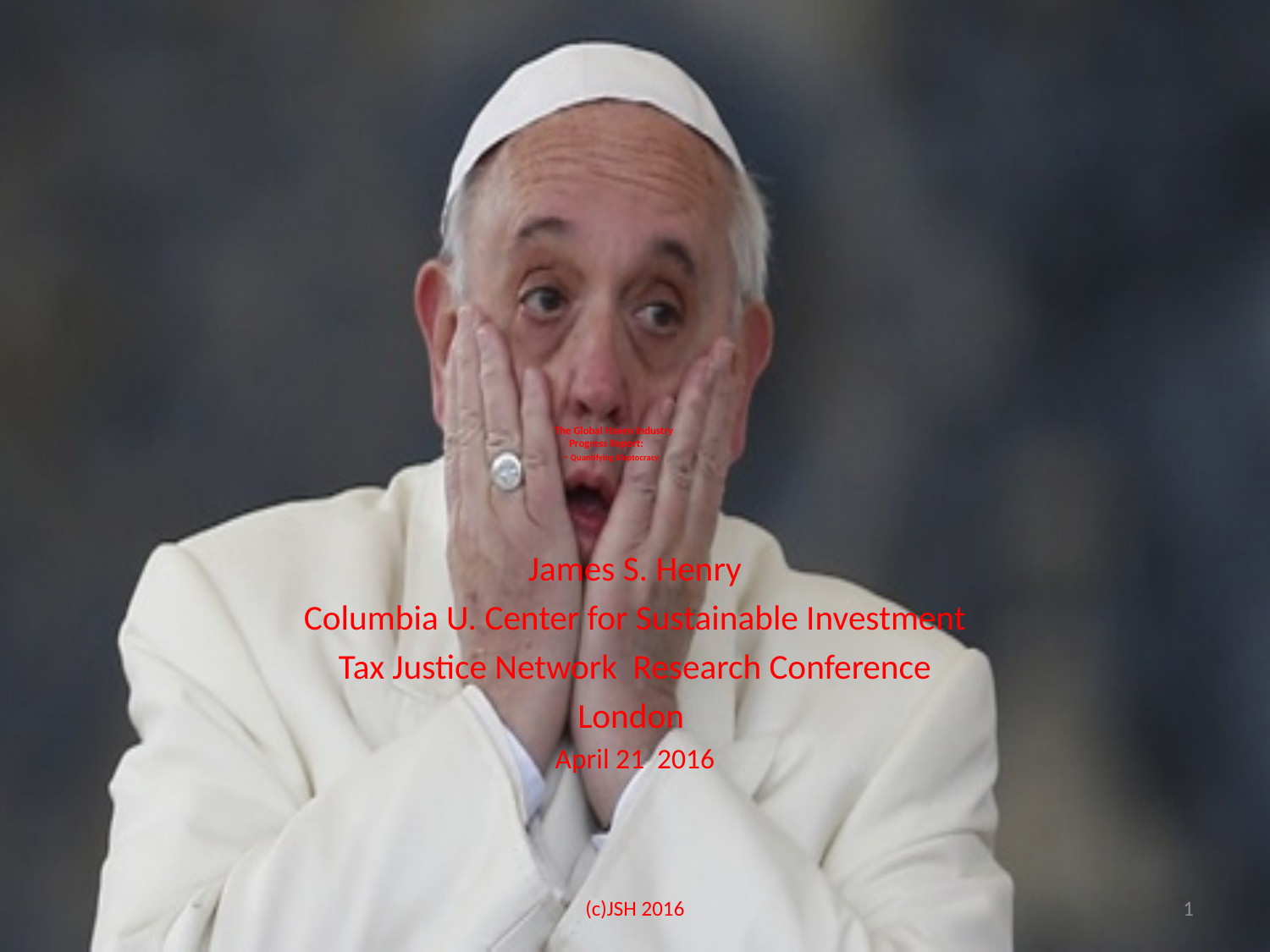

# The Global Haven Industry Progress Report: - Quantifying Kleptocracy
James S. Henry
Columbia U. Center for Sustainable Investment
Tax Justice Network  Research Conference
London
April 21  2016

(c)JSH 2016
1